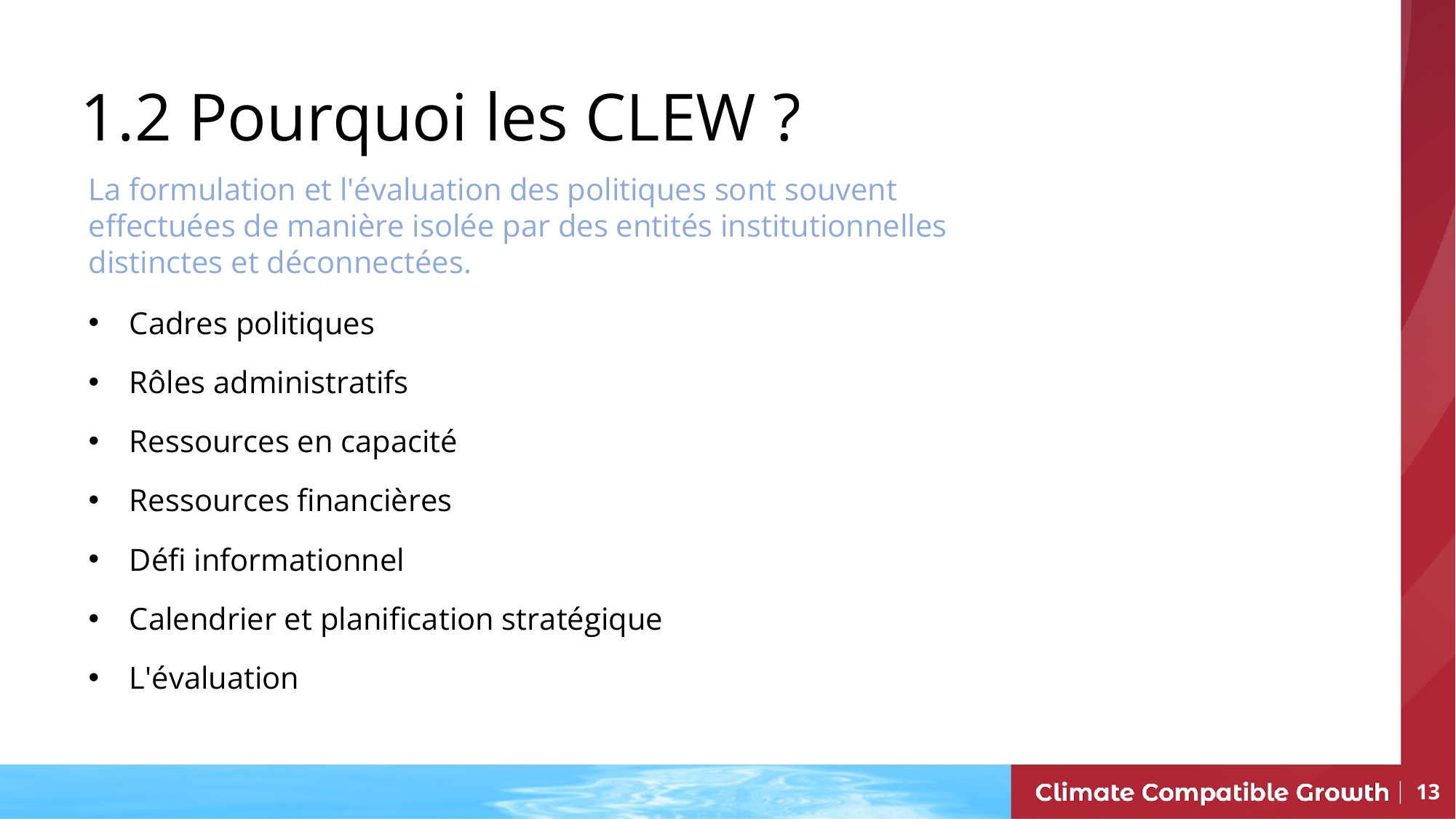

1.2 Pourquoi les CLEW ?
La formulation et l'évaluation des politiques sont souvent effectuées de manière isolée par des entités institutionnelles distinctes et déconnectées.
Cadres politiques
Rôles administratifs
Ressources en capacité
Ressources financières
Défi informationnel
Calendrier et planification stratégique
L'évaluation
13